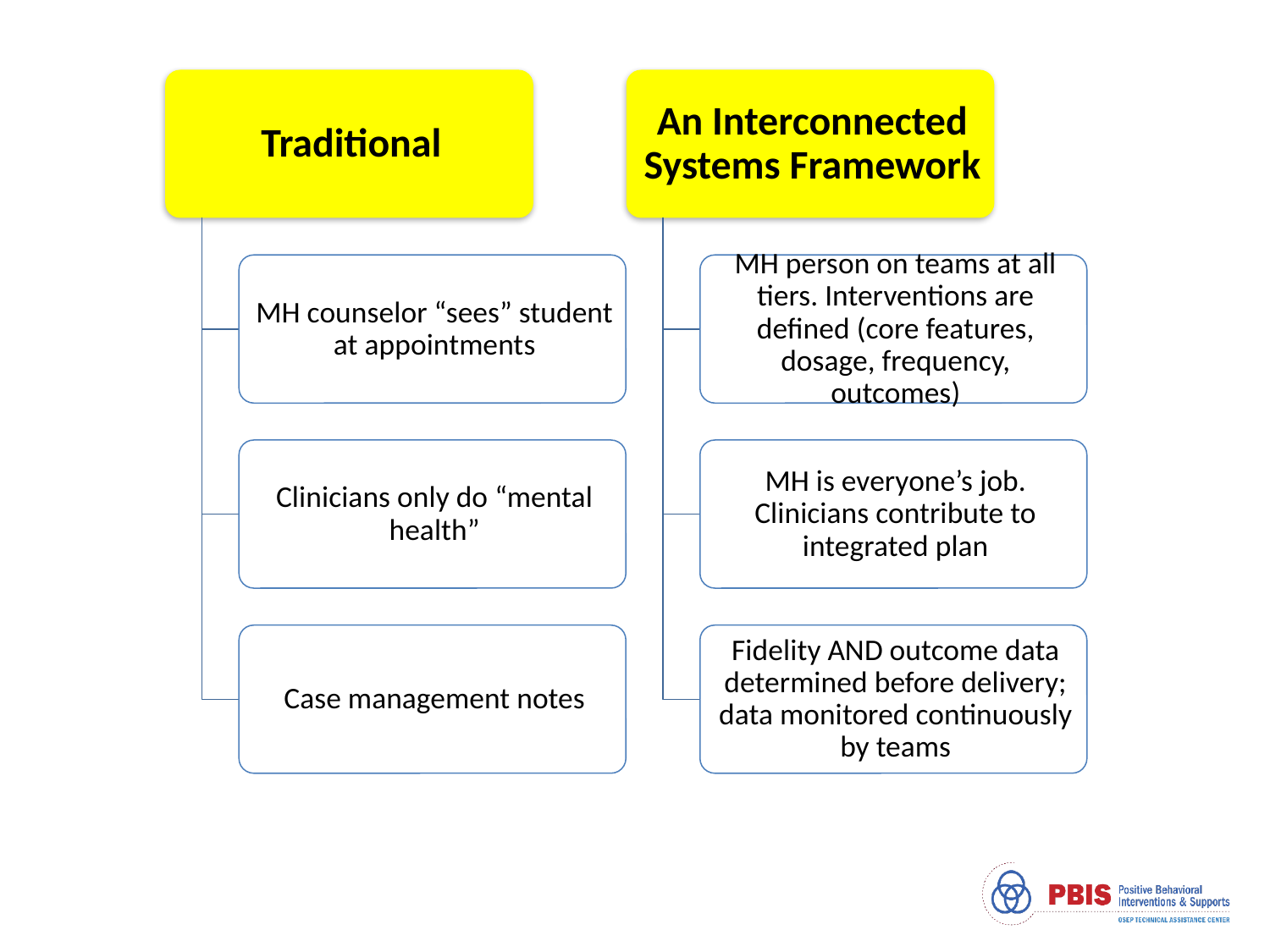

Traditional
MH counselor “sees” student at appointments
Clinicians only do “mental health”
Case management notes
An Interconnected Systems Framework
MH person on teams at all tiers. Interventions are defined (core features, dosage, frequency, outcomes)
MH is everyone’s job. Clinicians contribute to integrated plan
Fidelity AND outcome data determined before delivery; data monitored continuously by teams